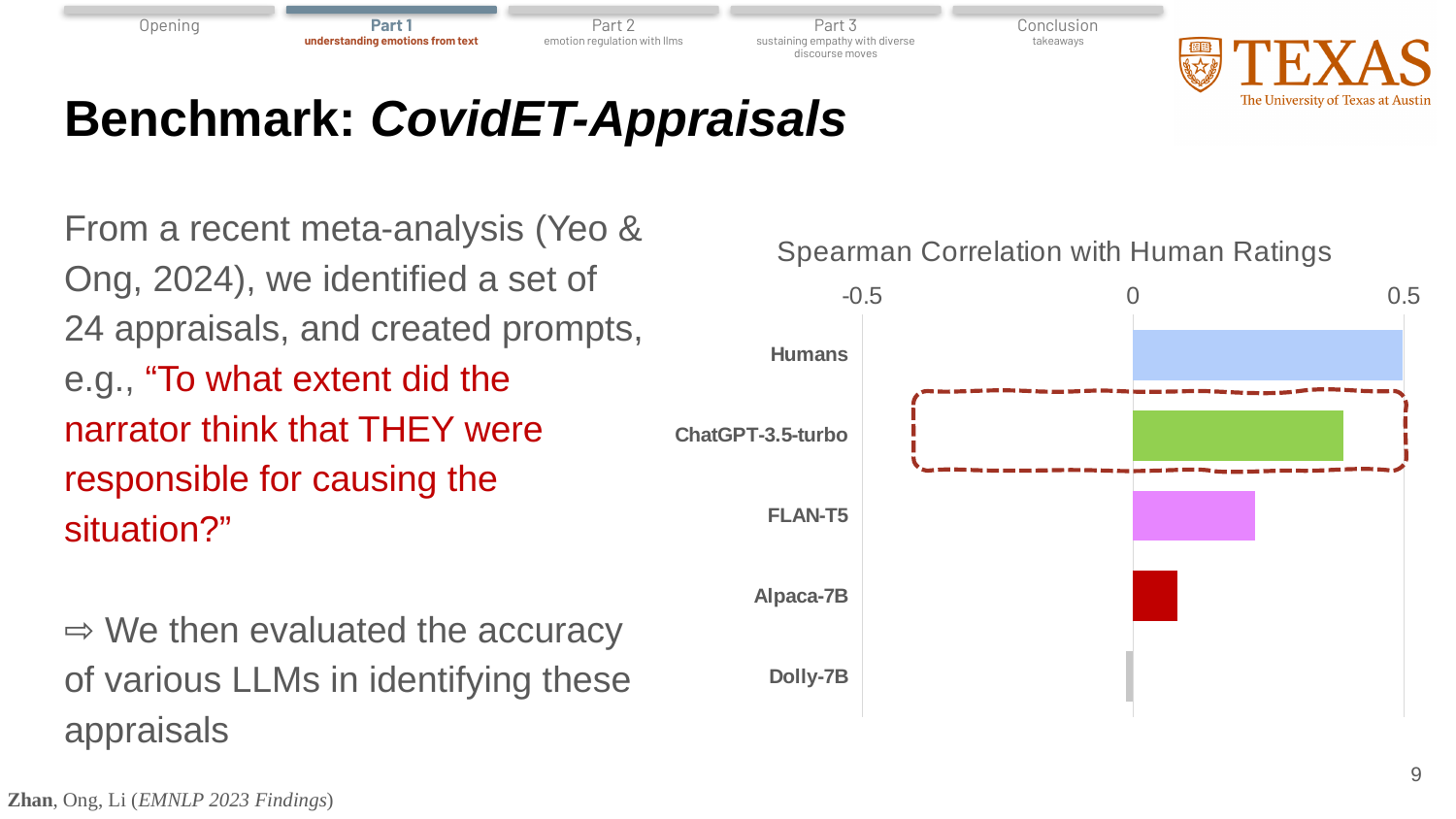

Opening

Part 1
understanding emotions from text
Part 2
emotion regulation with llms
Part 3
sustaining empathy with diverse discourse moves
Conclusion
takeaways
# Benchmark: CovidET-Appraisals
From a recent meta-analysis (Yeo & Ong, 2024), we identified a set of 24 appraisals, and created prompts, e.g., “To what extent did the narrator think that THEY were responsible for causing the situation?”

⇨ We then evaluated the accuracy of various LLMs in identifying these appraisals

### Chart: Spearman Correlation with Human Ratings

| Category | Series 1 |
|---|---|
| Humans | 0.497 |
| ChatGPT-3.5-turbo | 0.388 |
| FLAN-T5 | 0.225 |
| Alpaca-7B | 0.081 |
| Dolly-7B | -0.013 |
9
Zhan, Ong, Li (EMNLP 2023 Findings)